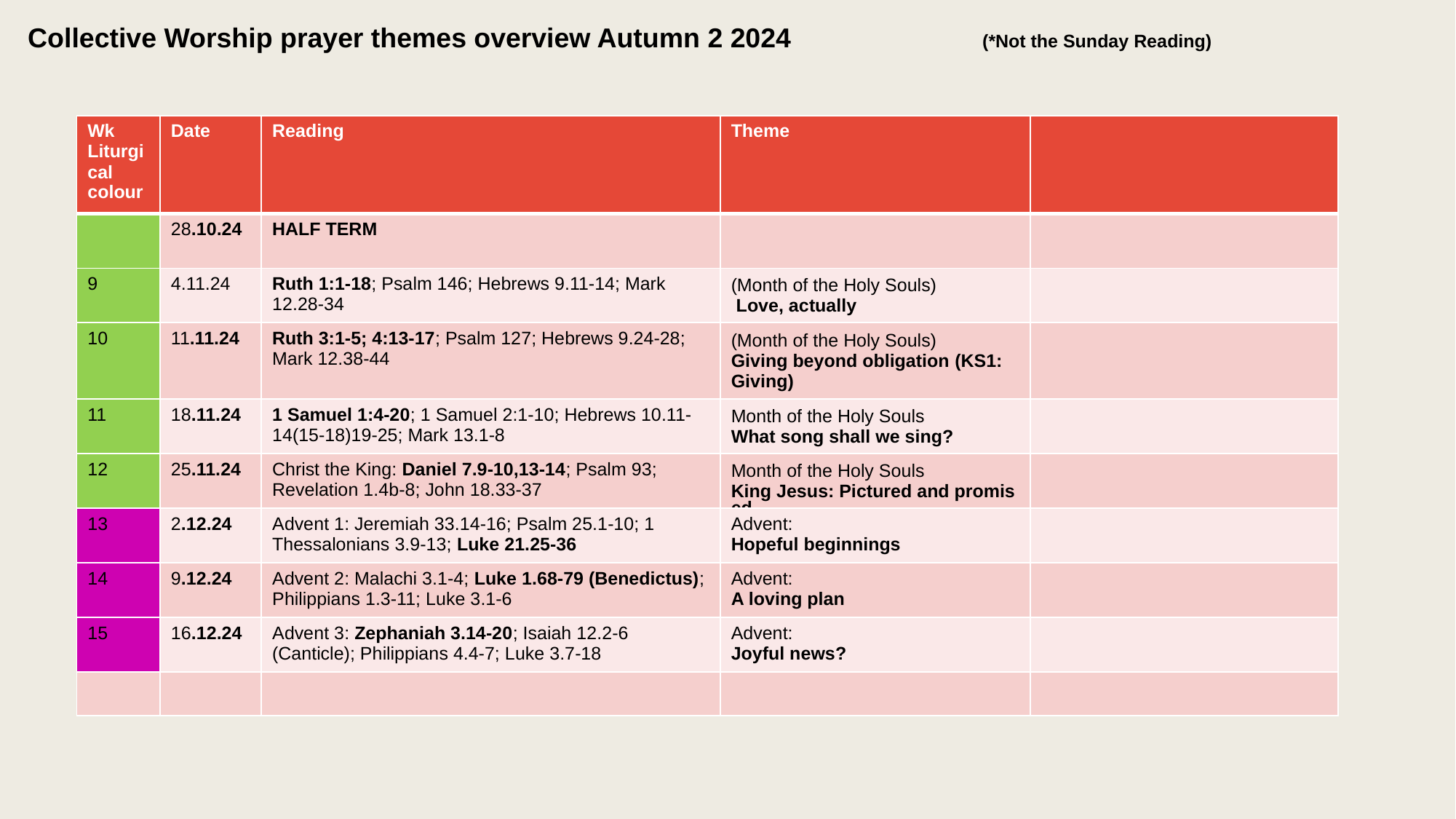

Collective Worship prayer themes overview Autumn 2 2024                         (*Not the Sunday Reading)
| Wk Liturgical colour | Date | Reading | Theme |  |
| --- | --- | --- | --- | --- |
|  | 28.10.24 | HALF TERM |  |  |
| 9 | 4.11.24 | Ruth 1:1-18; Psalm 146; Hebrews 9.11-14; Mark 12.28-34 | (Month of the Holy Souls)  Love, actually |  |
| 10 | 11.11.24 | Ruth 3:1-5; 4:13-17; Psalm 127; Hebrews 9.24-28; Mark 12.38-44 | (Month of the Holy Souls) Giving beyond obligation (KS1: Giving) |  |
| 11 | 18.11.24 | 1 Samuel 1:4-20; 1 Samuel 2:1-10; Hebrews 10.11-14(15-18)19-25; Mark 13.1-8 | Month of the Holy Souls What song shall we sing? |  |
| 12 | 25.11.24 | Christ the King: Daniel 7.9-10,13-14; Psalm 93; Revelation 1.4b-8; John 18.33-37 | Month of the Holy Souls King Jesus: Pictured and promised |  |
| 13 | 2.12.24 | Advent 1: Jeremiah 33.14-16; Psalm 25.1-10; 1 Thessalonians 3.9-13; Luke 21.25-36 | Advent: Hopeful beginnings |  |
| 14 | 9.12.24 | Advent 2: Malachi 3.1-4; Luke 1.68-79 (Benedictus); Philippians 1.3-11; Luke 3.1-6 | Advent: A loving plan |  |
| 15 | 16.12.24 | Advent 3: Zephaniah 3.14-20; Isaiah 12.2-6 (Canticle); Philippians 4.4-7; Luke 3.7-18 | Advent: Joyful news? |  |
|  |  |  |  |  |